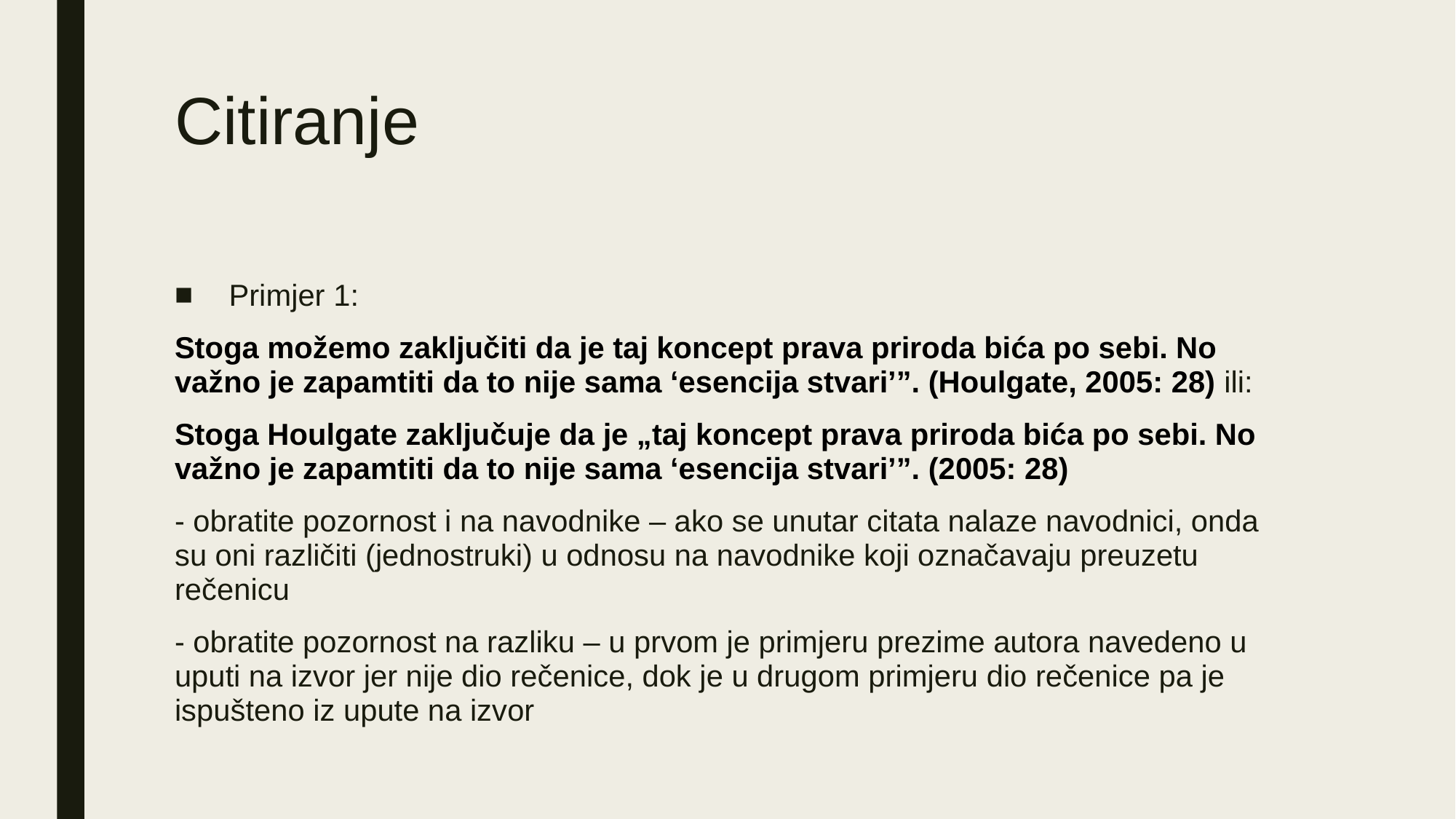

# Citiranje
 Primjer 1:
Stoga možemo zaključiti da je taj koncept prava priroda bića po sebi. No važno je zapamtiti da to nije sama ‘esencija stvari’”. (Houlgate, 2005: 28) ili:
Stoga Houlgate zaključuje da je „taj koncept prava priroda bića po sebi. No važno je zapamtiti da to nije sama ‘esencija stvari’”. (2005: 28)
- obratite pozornost i na navodnike – ako se unutar citata nalaze navodnici, onda su oni različiti (jednostruki) u odnosu na navodnike koji označavaju preuzetu rečenicu
- obratite pozornost na razliku – u prvom je primjeru prezime autora navedeno u uputi na izvor jer nije dio rečenice, dok je u drugom primjeru dio rečenice pa je ispušteno iz upute na izvor